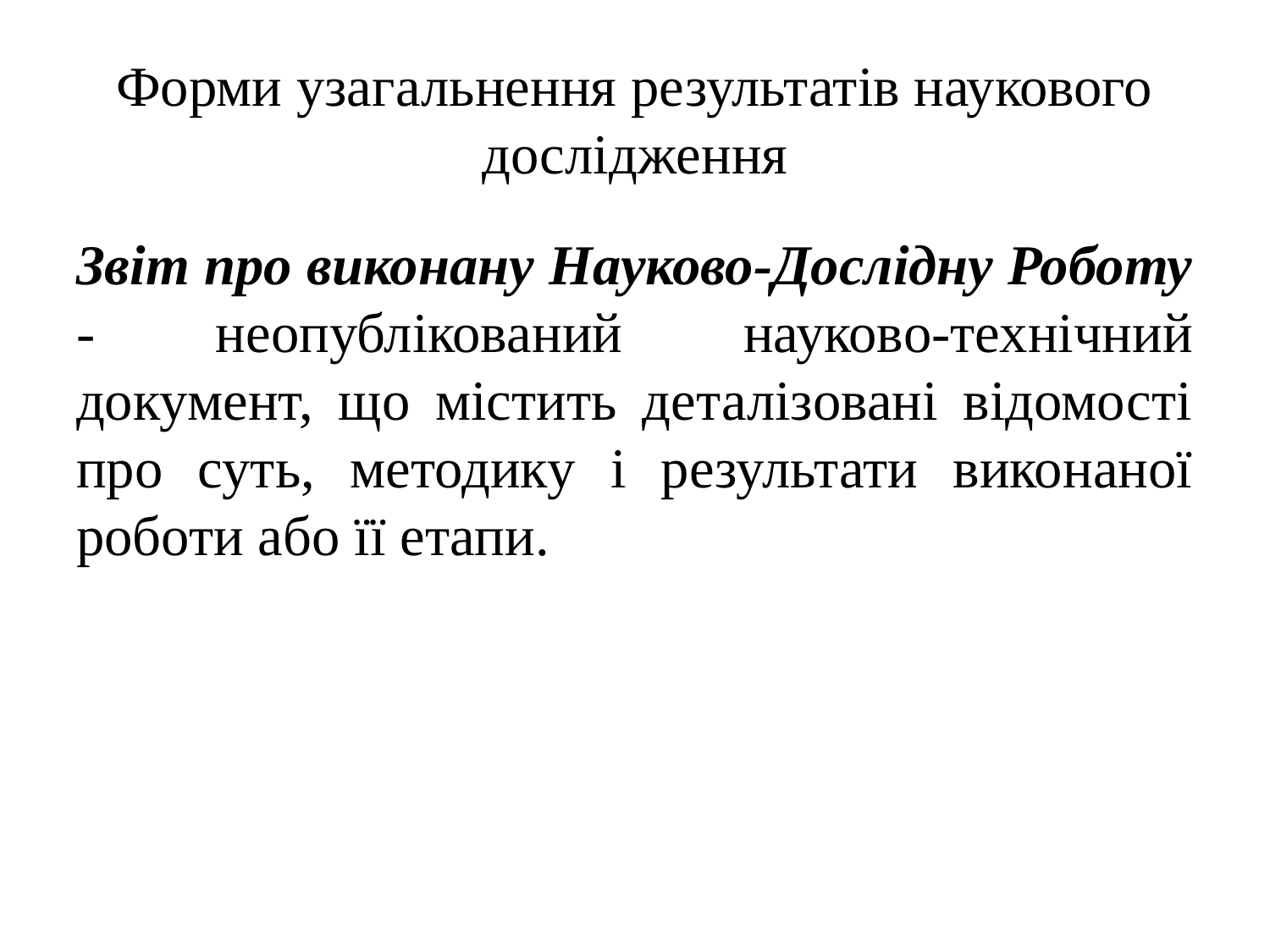

# Форми узагальнення результатів наукового дослідження
Звіт про виконану Науково-Дослідну Роботу - неопублікований науково-технічний документ, що містить деталізовані відомості про суть, методику і результати виконаної роботи або її етапи.